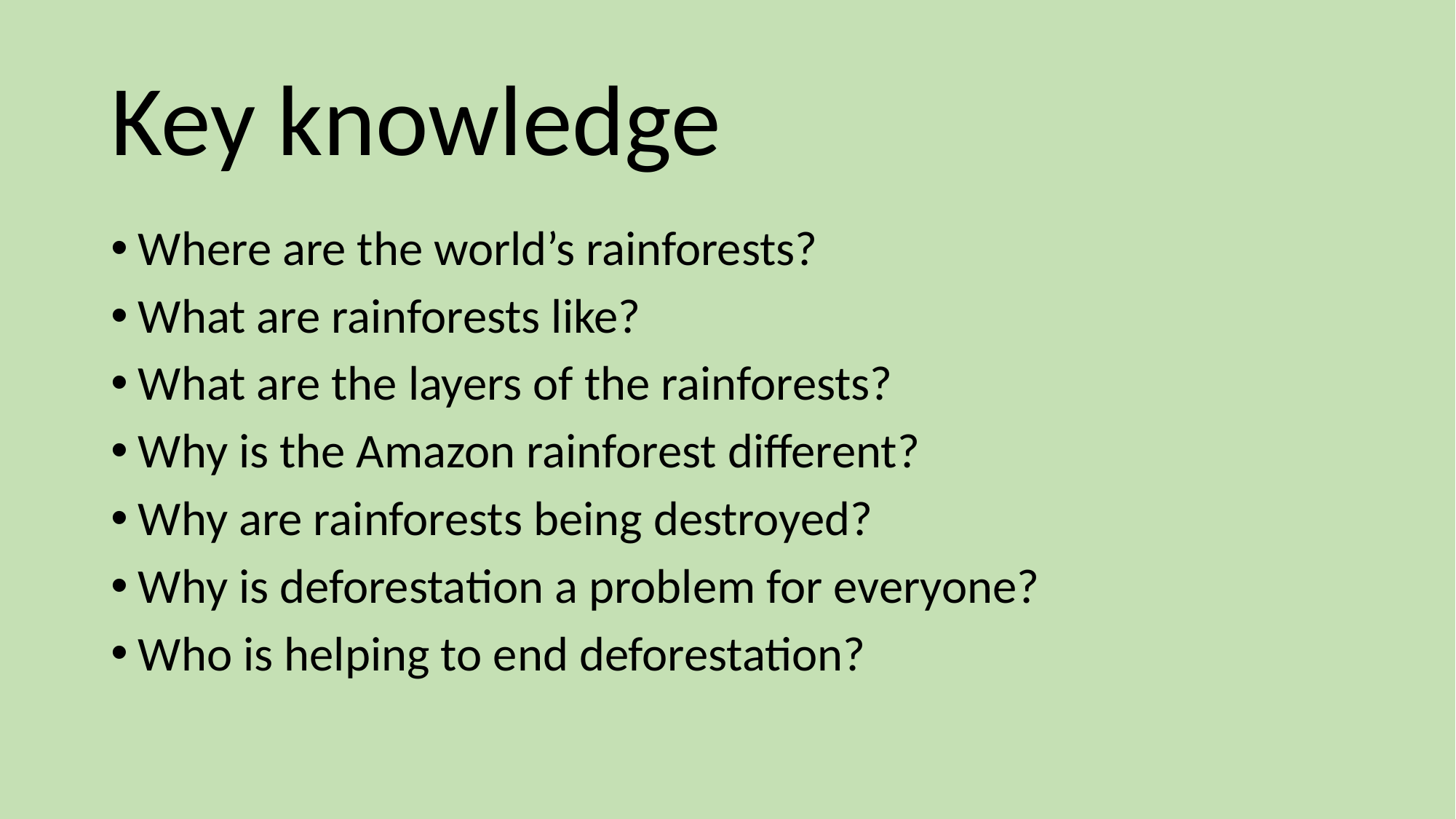

# Key knowledge
Where are the world’s rainforests?
What are rainforests like?
What are the layers of the rainforests?
Why is the Amazon rainforest different?
Why are rainforests being destroyed?
Why is deforestation a problem for everyone?
Who is helping to end deforestation?